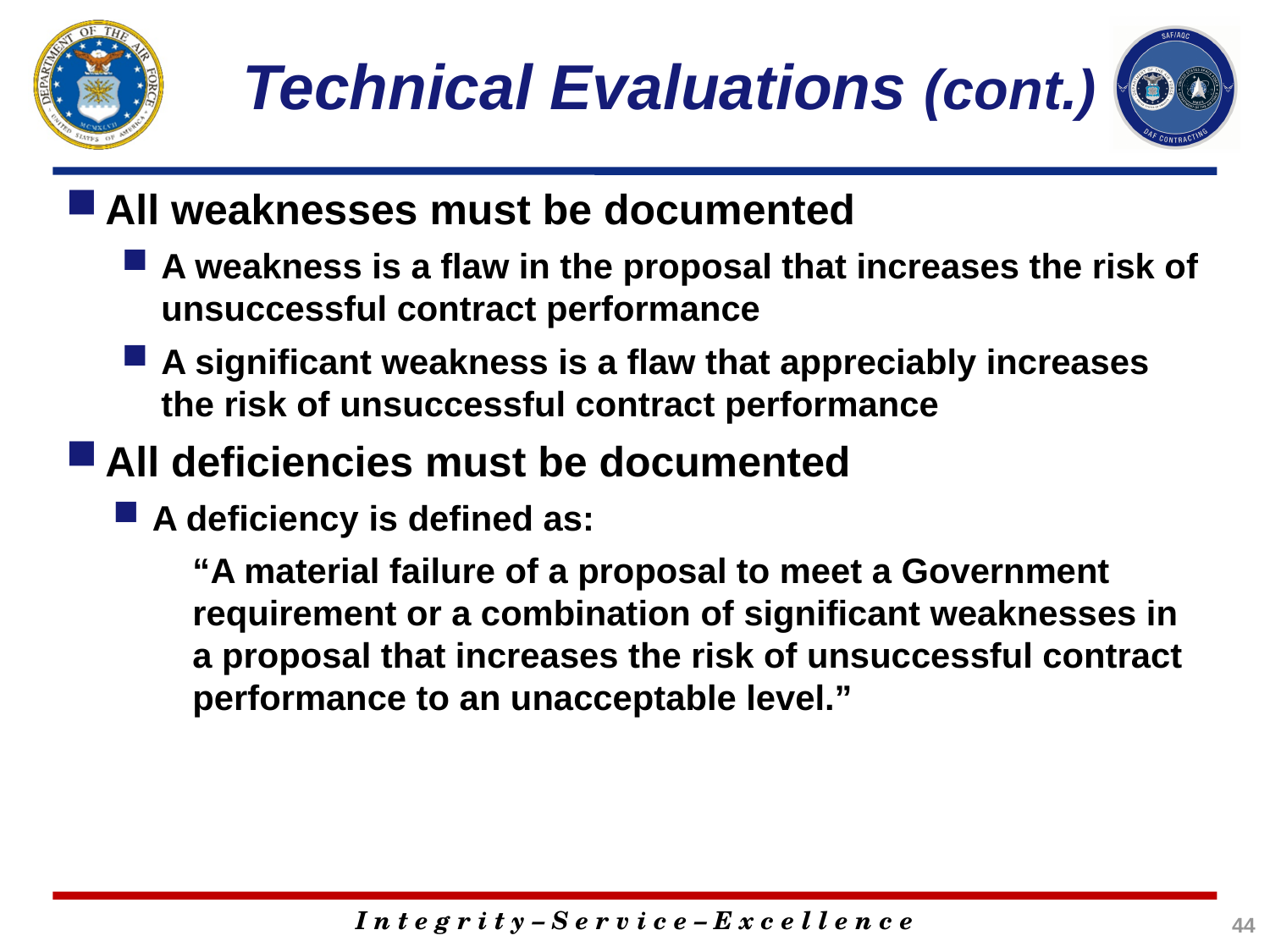

# Technical Evaluations (cont.)
All weaknesses must be documented
A weakness is a flaw in the proposal that increases the risk of unsuccessful contract performance
A significant weakness is a flaw that appreciably increases the risk of unsuccessful contract performance
All deficiencies must be documented
A deficiency is defined as:
“A material failure of a proposal to meet a Government requirement or a combination of significant weaknesses in a proposal that increases the risk of unsuccessful contract performance to an unacceptable level.”
44